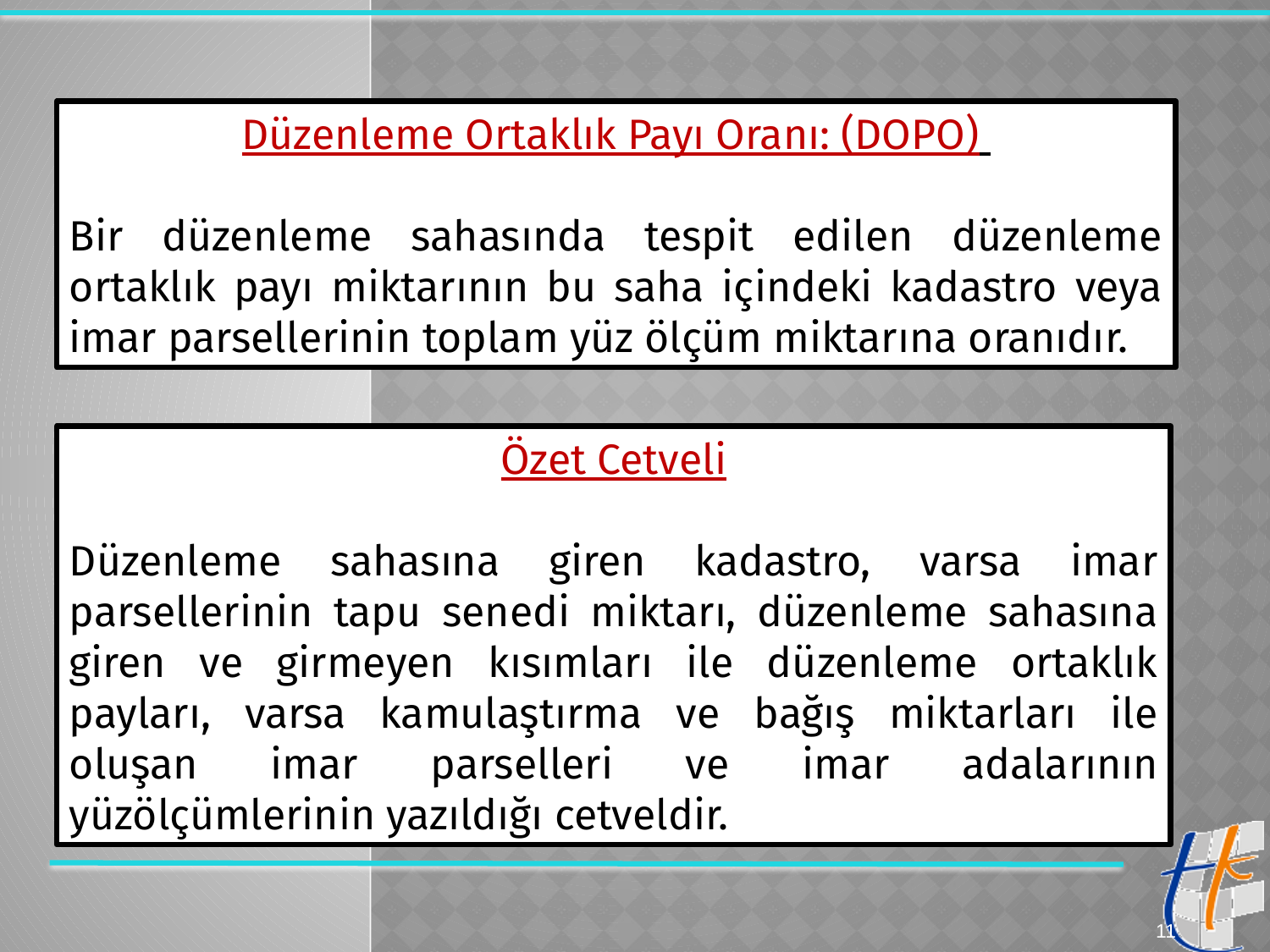

Düzenleme Ortaklık Payı Oranı: (DOPO)

Bir düzenleme sahasında tespit edilen düzenleme ortaklık payı miktarının bu saha içindeki kadastro veya imar parsellerinin toplam yüz ölçüm miktarına oranıdır.
Özet Cetveli

Düzenleme sahasına giren kadastro, varsa imar parsellerinin tapu senedi miktarı, düzenleme sahasına giren ve girmeyen kısımları ile düzenleme ortaklık payları, varsa kamulaştırma ve bağış miktarları ile oluşan imar parselleri ve imar adalarının yüzölçümlerinin yazıldığı cetveldir.
11